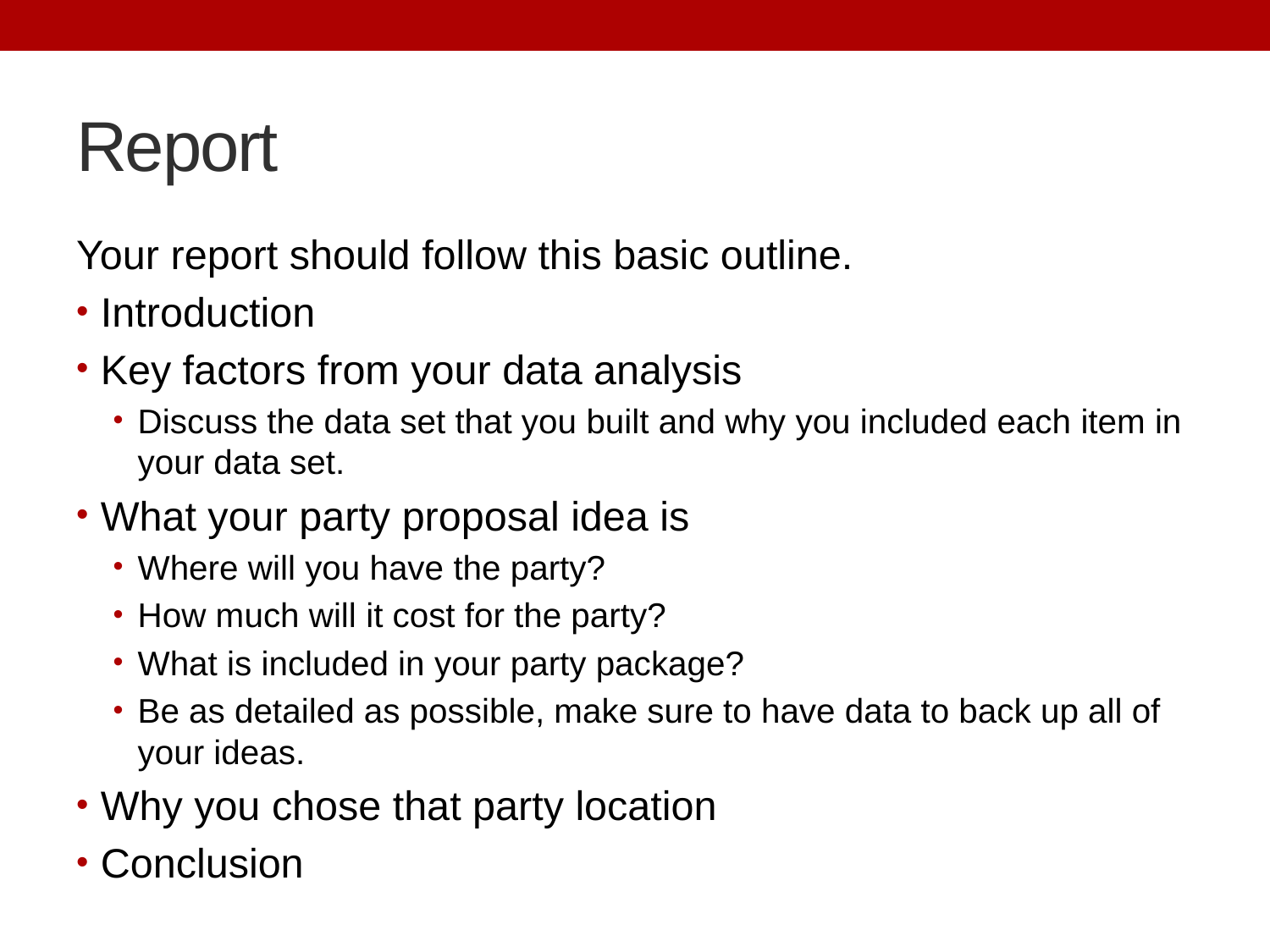

# Report
Your report should follow this basic outline.
Introduction
Key factors from your data analysis
Discuss the data set that you built and why you included each item in your data set.
What your party proposal idea is
Where will you have the party?
How much will it cost for the party?
What is included in your party package?
Be as detailed as possible, make sure to have data to back up all of your ideas.
Why you chose that party location
Conclusion